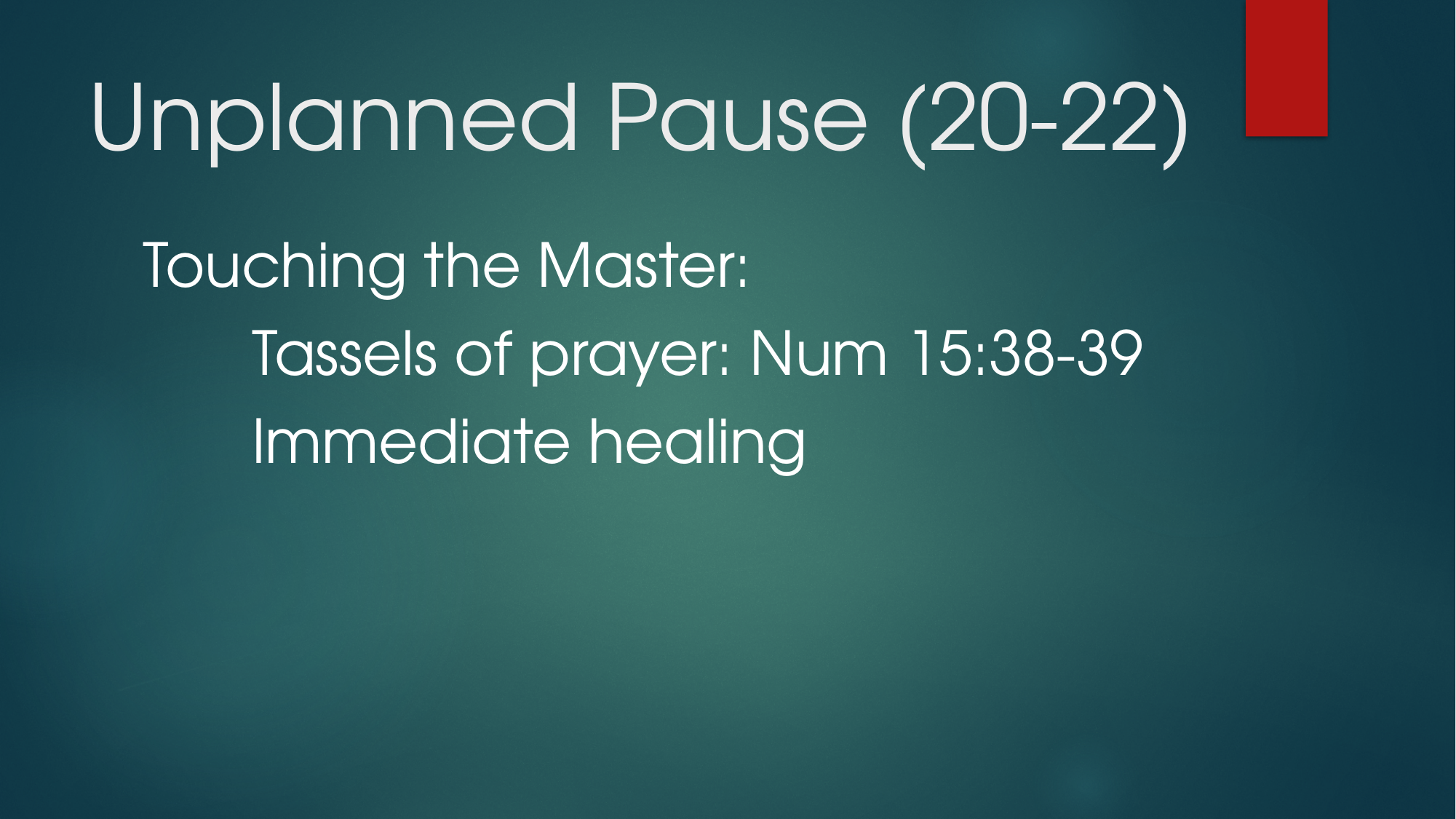

# Unplanned Pause (20-22)
Touching the Master:
	Tassels of prayer: Num 15:38-39
	Immediate healing